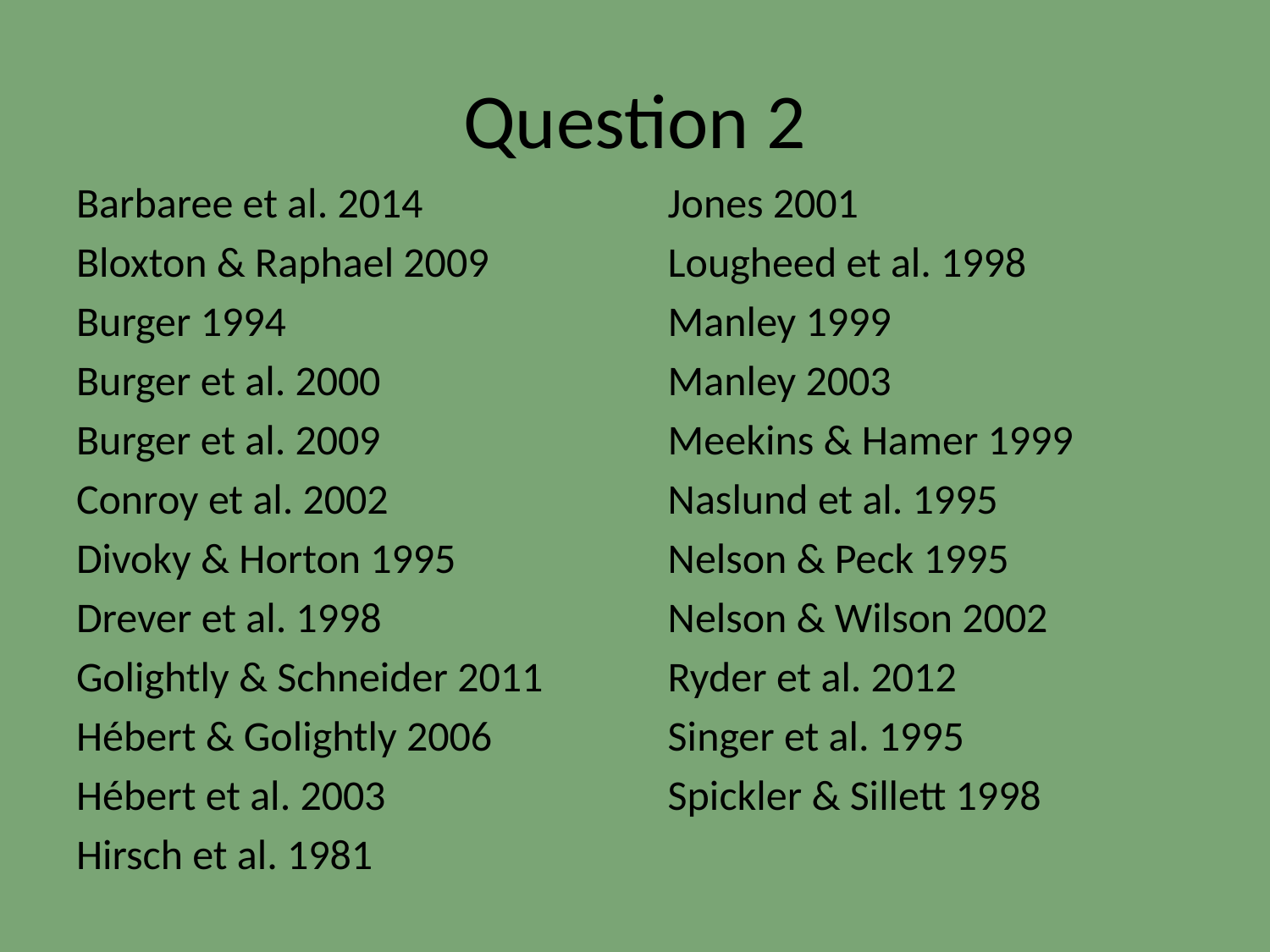

# Question 2
Barbaree et al. 2014
Bloxton & Raphael 2009
Burger 1994
Burger et al. 2000
Burger et al. 2009
Conroy et al. 2002
Divoky & Horton 1995
Drever et al. 1998
Golightly & Schneider 2011
Hébert & Golightly 2006
Hébert et al. 2003
Hirsch et al. 1981
Jones 2001
Lougheed et al. 1998
Manley 1999
Manley 2003
Meekins & Hamer 1999
Naslund et al. 1995
Nelson & Peck 1995
Nelson & Wilson 2002
Ryder et al. 2012
Singer et al. 1995
Spickler & Sillett 1998